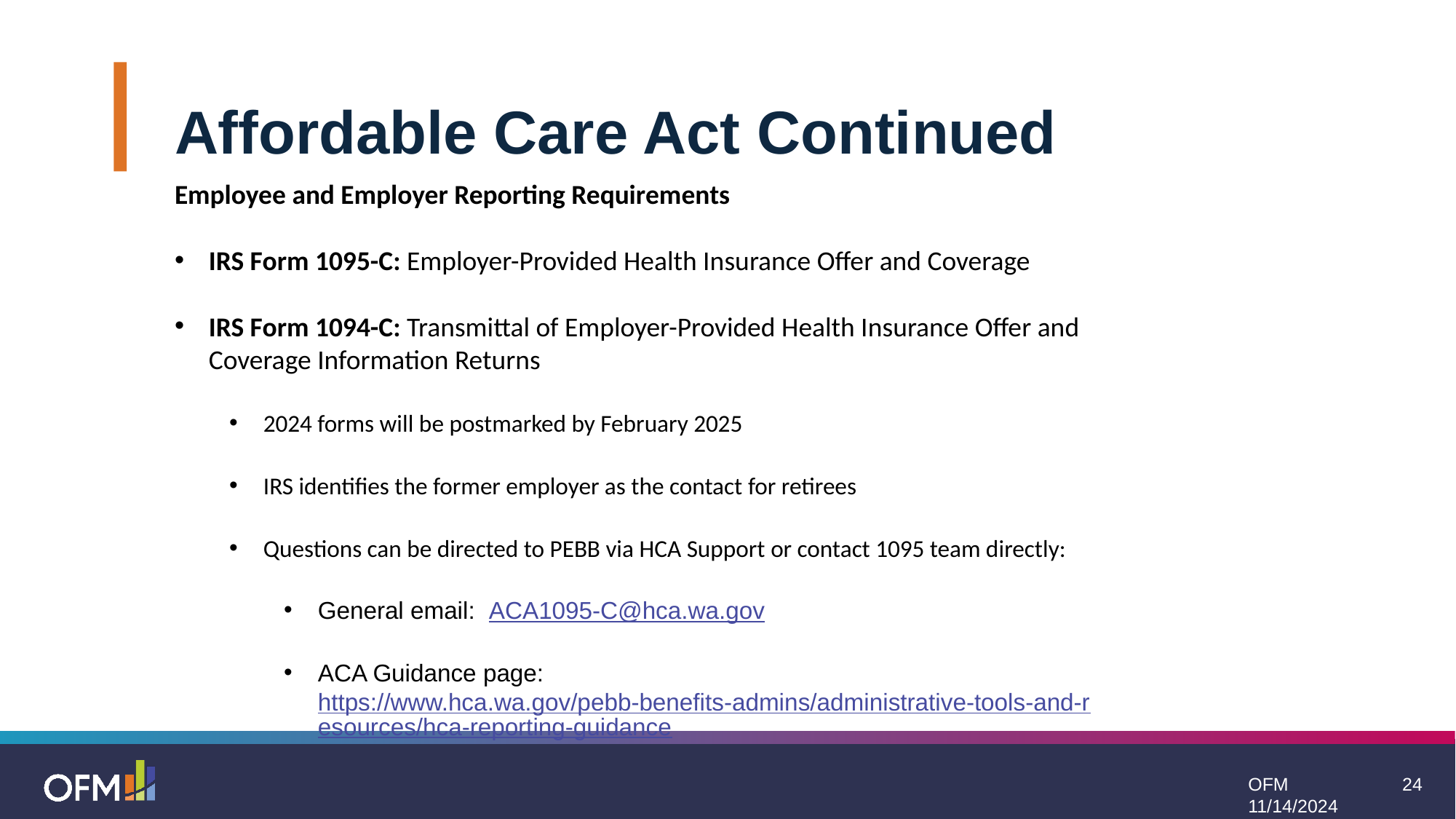

Affordable Care Act Continued
Employee and Employer Reporting Requirements
IRS Form 1095-C: Employer-Provided Health Insurance Offer and Coverage
IRS Form 1094-C: Transmittal of Employer-Provided Health Insurance Offer and Coverage Information Returns
2024 forms will be postmarked by February 2025
IRS identifies the former employer as the contact for retirees
Questions can be directed to PEBB via HCA Support or contact 1095 team directly:
General email:  ACA1095-C@hca.wa.gov
ACA Guidance page:  https://www.hca.wa.gov/pebb-benefits-admins/administrative-tools-and-resources/hca-reporting-guidance

OFM 11/14/2024
24